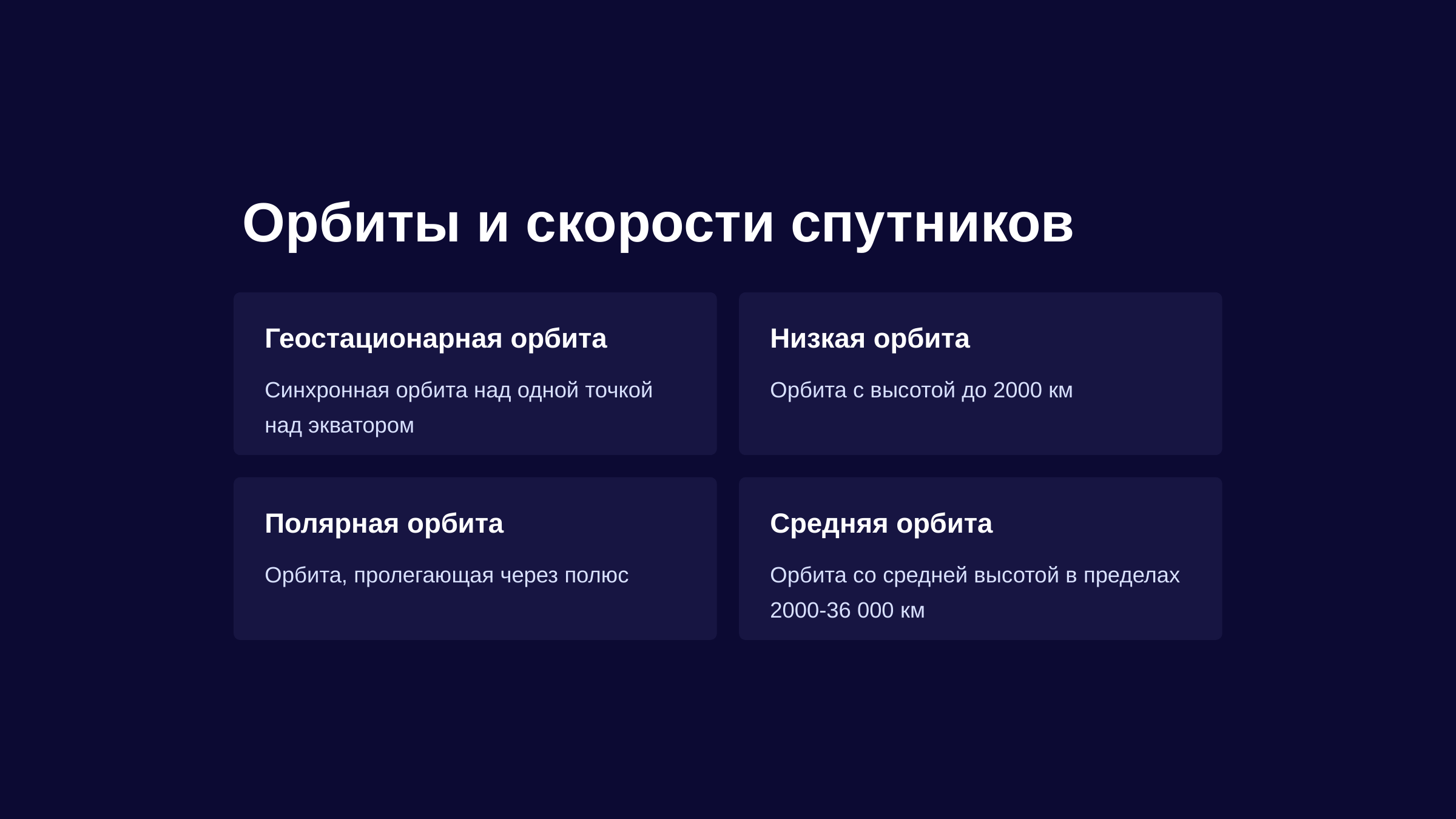

newUROKI.net
Орбиты и скорости спутников

Геостационарная орбита
Низкая орбита
Синхронная орбита над одной точкой над экватором
Орбита с высотой до 2000 км

Полярная орбита
Средняя орбита
Орбита, пролегающая через полюс
Орбита со средней высотой в пределах 2000-36 000 км